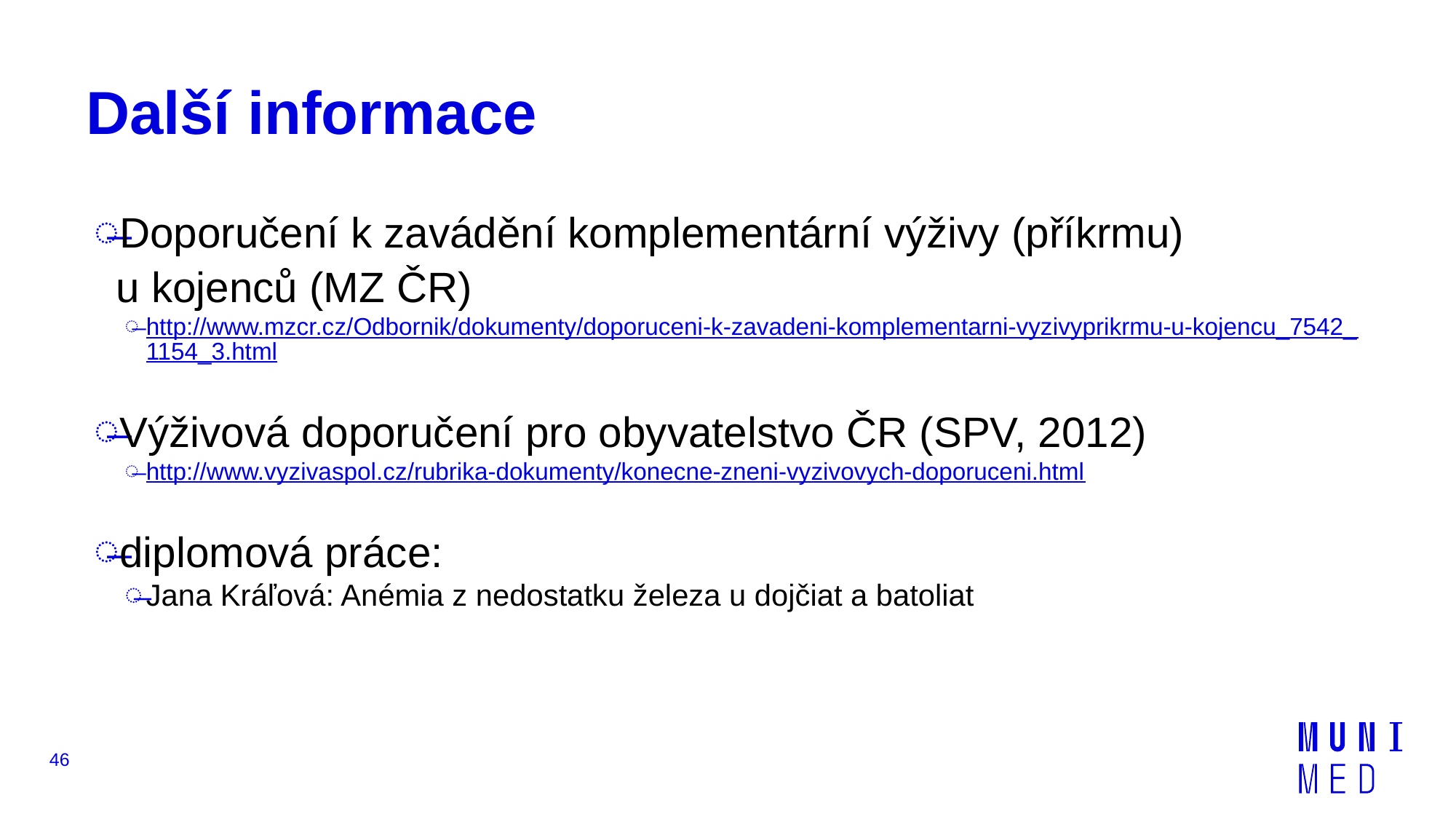

# Další informace
Doporučení k zavádění komplementární výživy (příkrmu)
u kojenců (MZ ČR)
http://www.mzcr.cz/Odbornik/dokumenty/doporuceni-k-zavadeni-komplementarni-vyzivyprikrmu-u-kojencu_7542_1154_3.html
Výživová doporučení pro obyvatelstvo ČR (SPV, 2012)
http://www.vyzivaspol.cz/rubrika-dokumenty/konecne-zneni-vyzivovych-doporuceni.html
diplomová práce:
Jana Kráľová: Anémia z nedostatku železa u dojčiat a batoliat

46